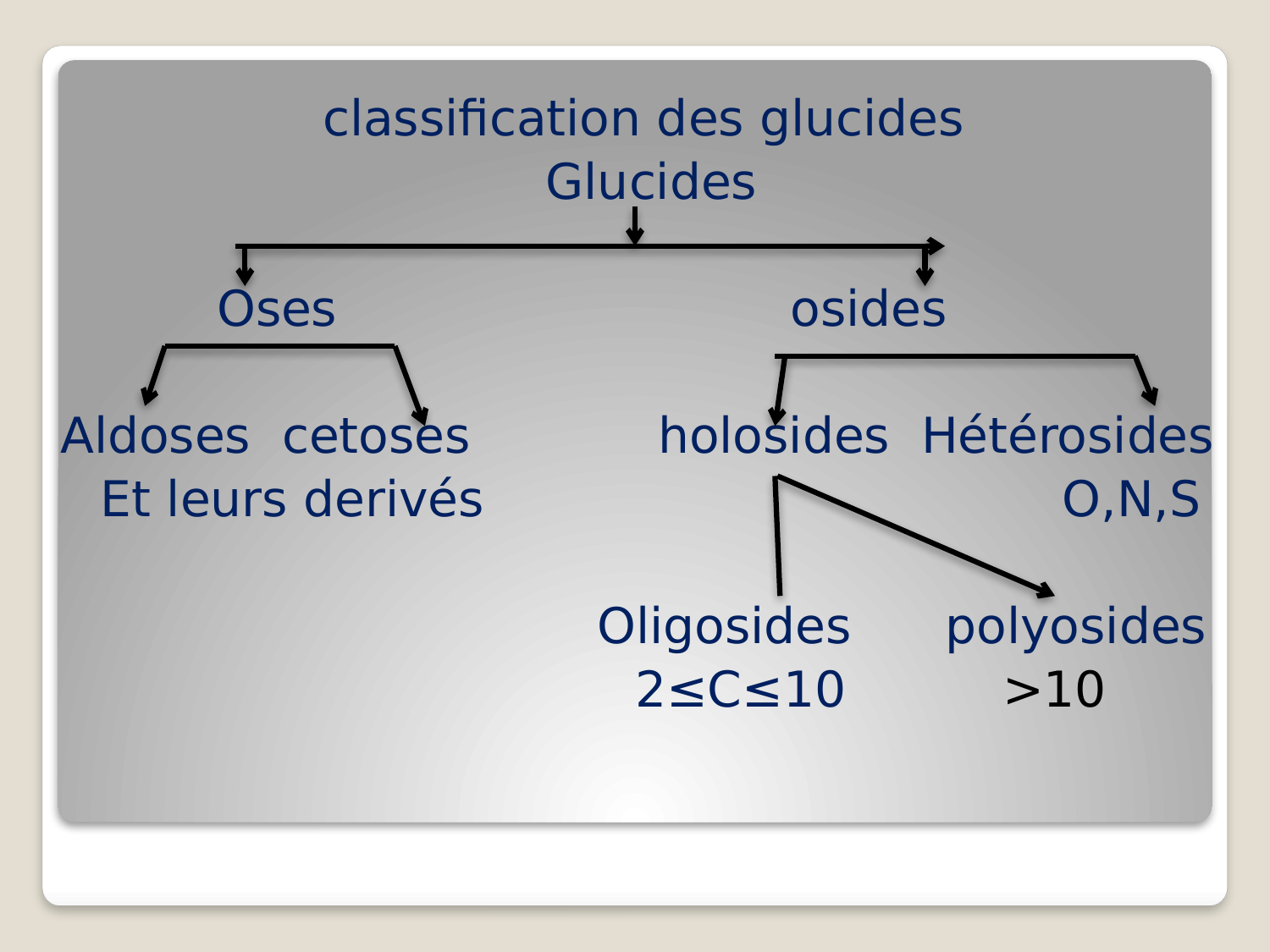

classification des glucides
Glucides

          Oses                             osides

Aldoses  cetoses            holosides  Hétérosides
Et leurs derivés                                     O,N,S

                                Oligosides      polyosides
                            2≤C≤10          >10